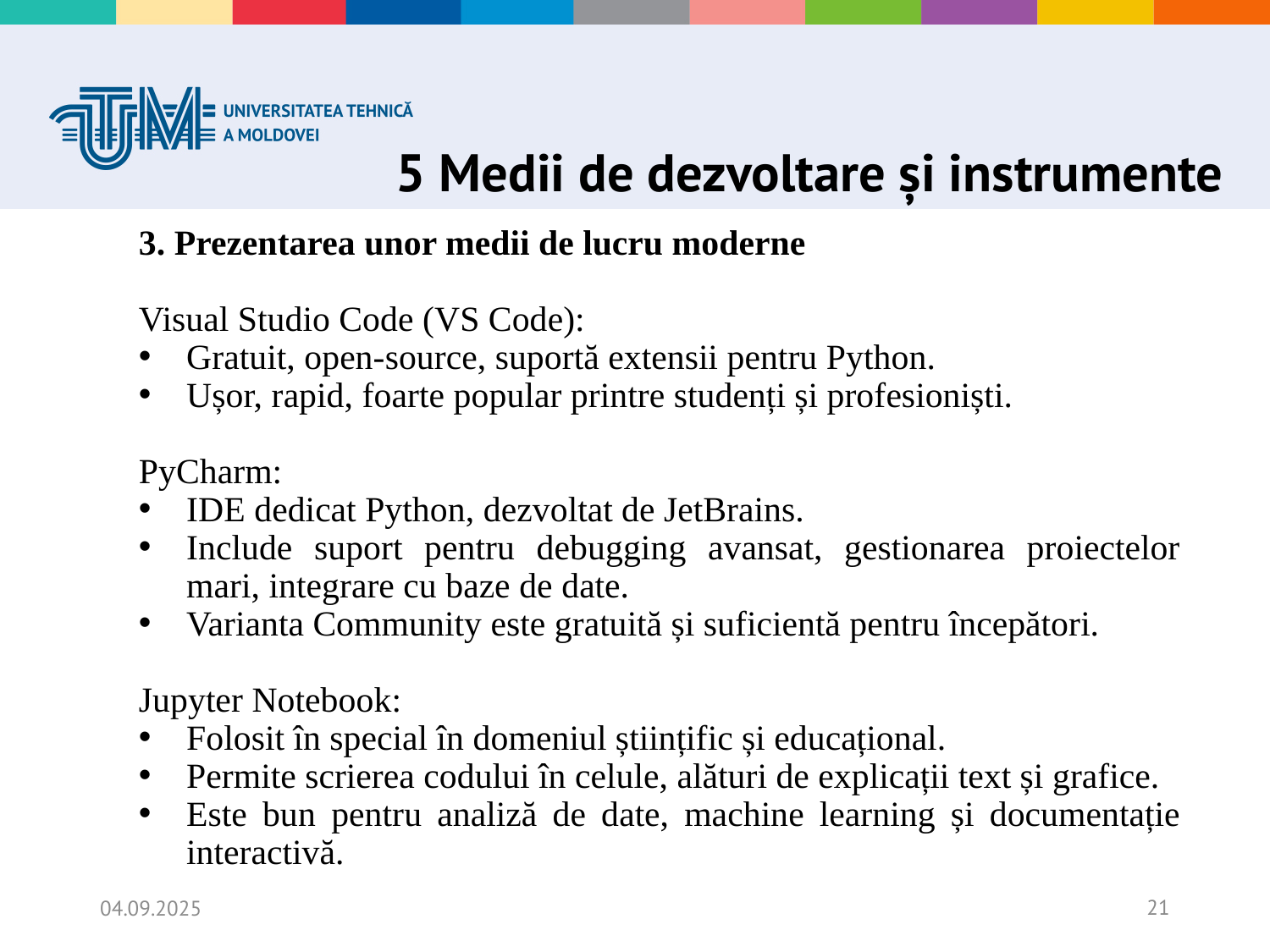

# 5 Medii de dezvoltare și instrumente
3. Prezentarea unor medii de lucru moderne

Visual Studio Code (VS Code):
Gratuit, open-source, suportă extensii pentru Python.
Ușor, rapid, foarte popular printre studenți și profesioniști.

PyCharm:
IDE dedicat Python, dezvoltat de JetBrains.
Include suport pentru debugging avansat, gestionarea proiectelor mari, integrare cu baze de date.
Varianta Community este gratuită și suficientă pentru începători.

Jupyter Notebook:
Folosit în special în domeniul științific și educațional.
Permite scrierea codului în celule, alături de explicații text și grafice.
Este bun pentru analiză de date, machine learning și documentație interactivă.
04.09.2025
21